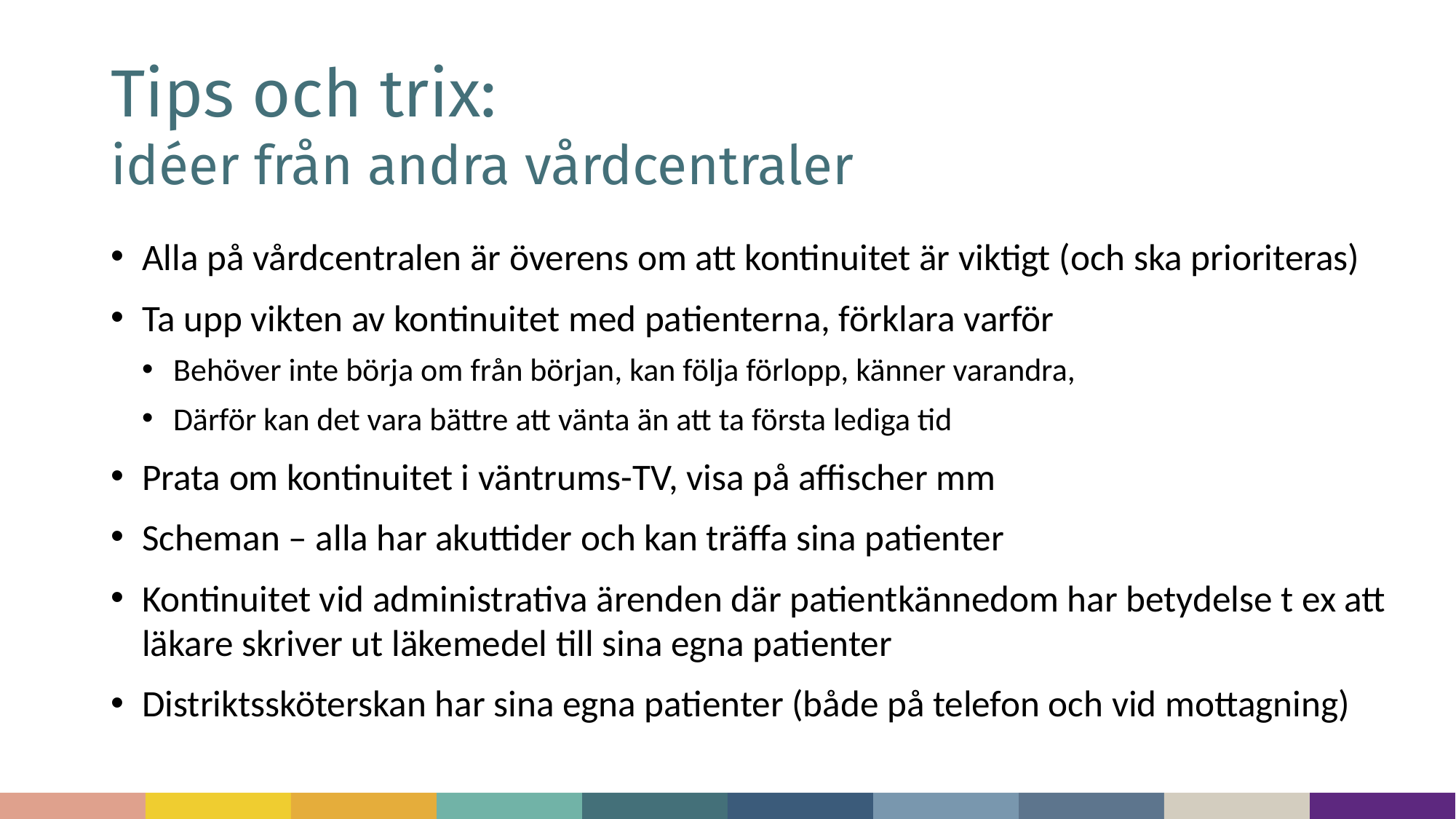

# Tips och trix: idéer från andra vårdcentraler
Alla på vårdcentralen är överens om att kontinuitet är viktigt (och ska prioriteras)
Ta upp vikten av kontinuitet med patienterna, förklara varför
Behöver inte börja om från början, kan följa förlopp, känner varandra,
Därför kan det vara bättre att vänta än att ta första lediga tid
Prata om kontinuitet i väntrums-TV, visa på affischer mm
Scheman – alla har akuttider och kan träffa sina patienter
Kontinuitet vid administrativa ärenden där patientkännedom har betydelse t ex att läkare skriver ut läkemedel till sina egna patienter
Distriktssköterskan har sina egna patienter (både på telefon och vid mottagning)